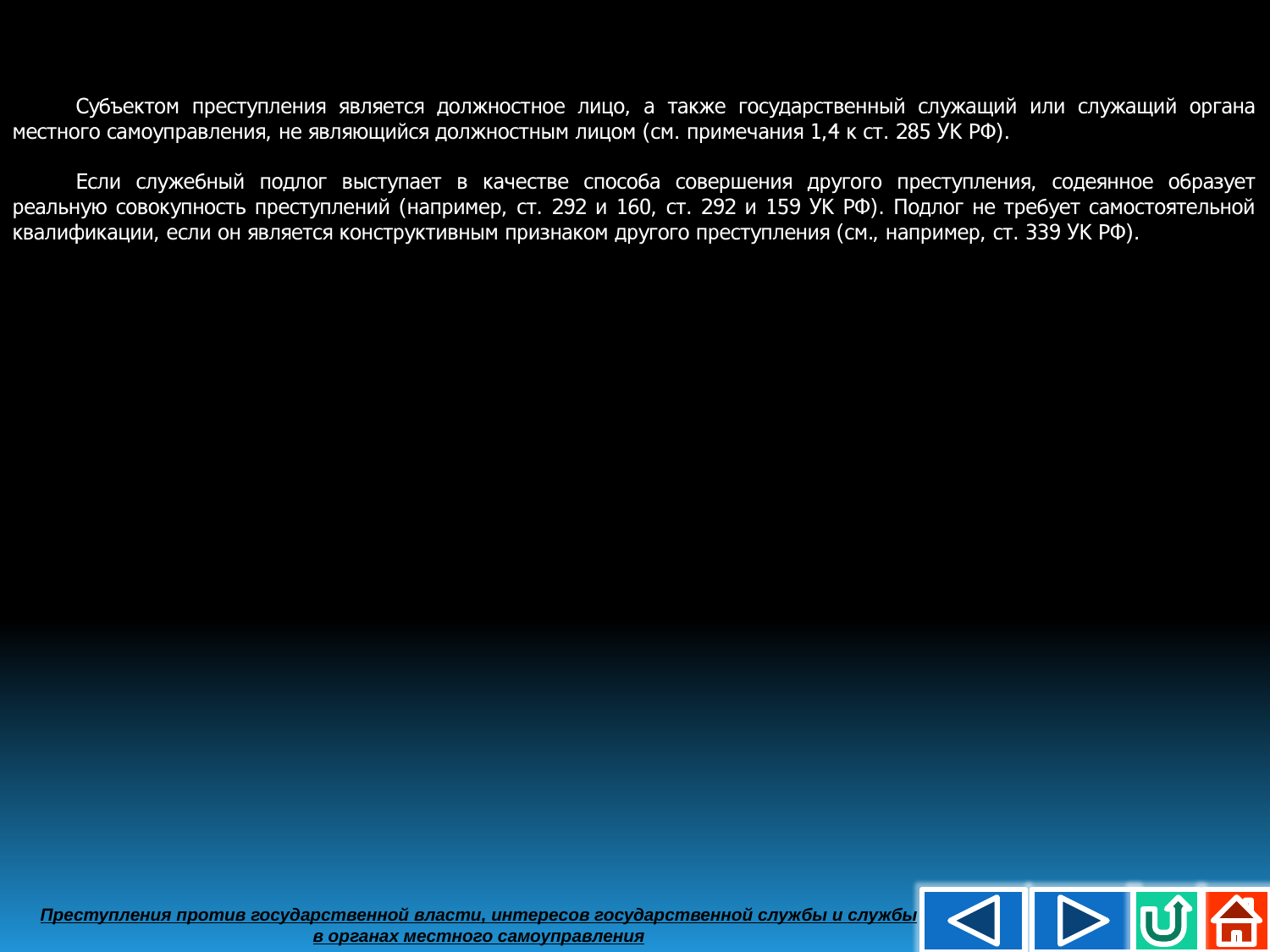

Субъектом преступления является должностное лицо, а также государственный служащий или служащий органа местного самоуправления, не являющийся должностным лицом (см. примечания 1,4 к ст. 285 УК РФ).

Если служебный подлог выступает в качестве способа совершения другого преступления, содеянное образует реальную совокупность преступлений (например, ст. 292 и 160, ст. 292 и 159 УК РФ). Подлог не требует самостоятельной квалификации, если он является конструктивным признаком другого преступления (см., например, ст. 339 УК РФ).

Преступления против государственной власти, интересов государственной службы и службы в органах местного самоуправления